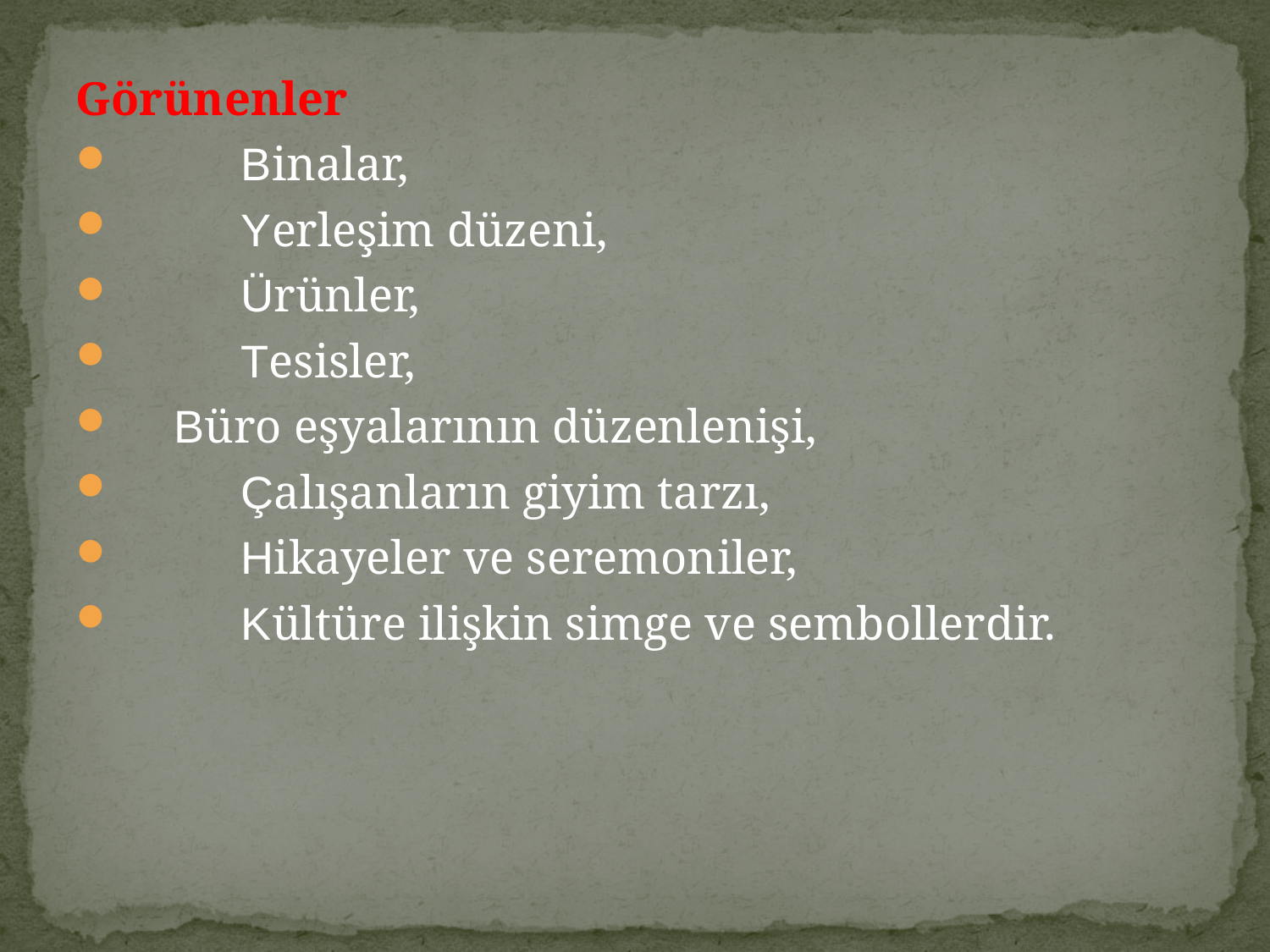

Görünenler
	Binalar,
	Yerleşim düzeni,
	Ürünler,
	Tesisler,
     Büro eşyalarının düzenlenişi,
	Çalışanların giyim tarzı,
	Hikayeler ve seremoniler,
	Kültüre ilişkin simge ve sembollerdir.